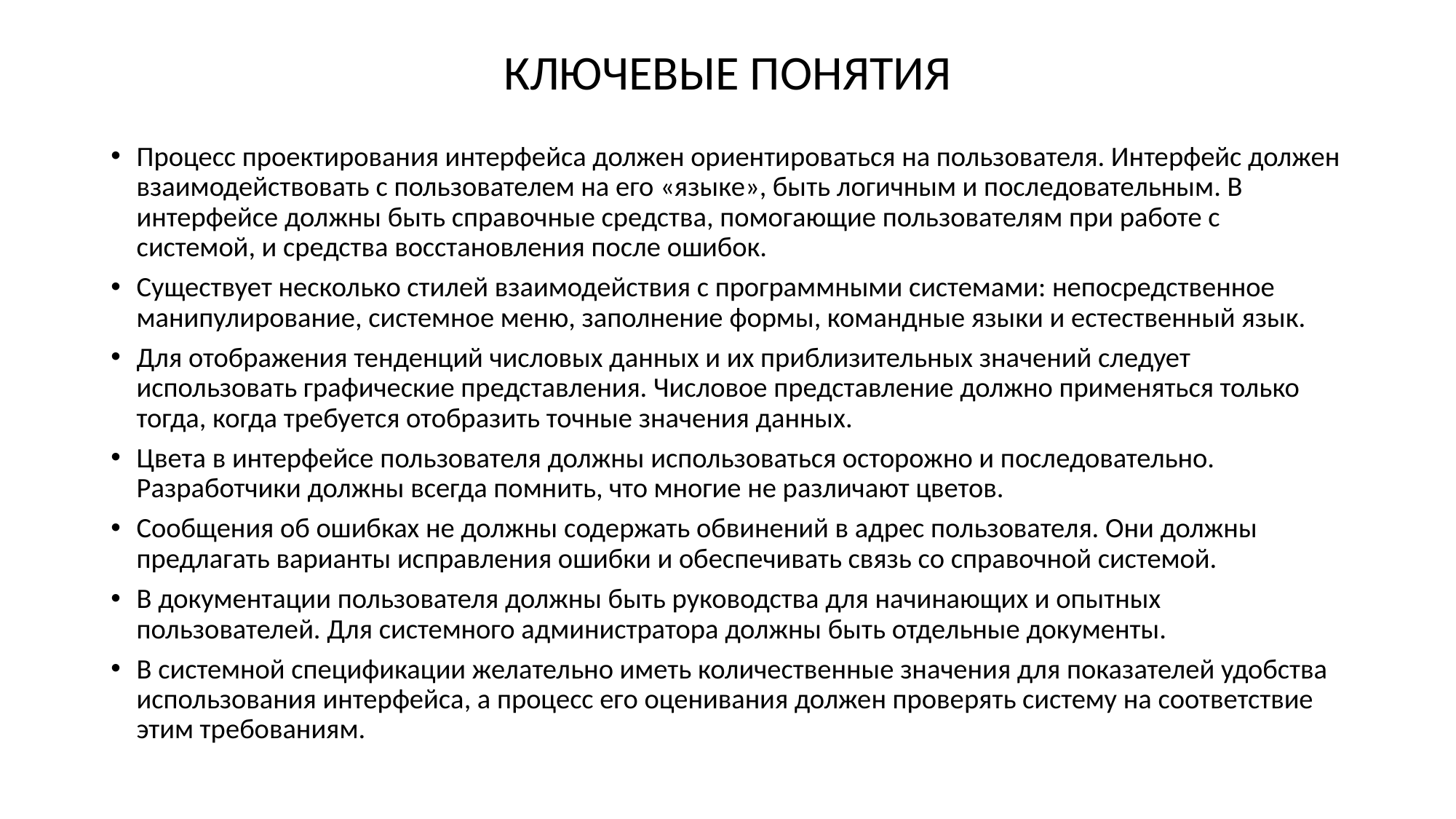

# КЛЮЧЕВЫЕ ПОНЯТИЯ
Процесс проектирования интерфейса должен ориентироваться на пользователя. Интерфейс должен взаимодействовать с пользователем на его «языке», быть логичным и последовательным. В интерфейсе должны быть справочные средства, помогающие пользователям при работе с системой, и средства восстановления после ошибок.
Существует несколько стилей взаимодействия с программными системами: непосредственное манипулирование, системное меню, заполнение формы, командные языки и естественный язык.
Для отображения тенденций числовых данных и их приблизительных значений следует использовать графические представления. Числовое представление должно применяться только тогда, когда требуется отобразить точные значения данных.
Цвета в интерфейсе пользователя должны использоваться осторожно и последовательно. Разработчики должны всегда помнить, что многие не различают цветов.
Сообщения об ошибках не должны содержать обвинений в адрес пользователя. Они должны предлагать варианты исправления ошибки и обеспечивать связь со справочной системой.
В документации пользователя должны быть руководства для начинающих и опытных пользователей. Для системного администратора должны быть отдельные документы.
В системной спецификации желательно иметь количественные значения для показателей удобства использования интерфейса, а процесс его оценивания должен проверять систему на соответствие этим требованиям.